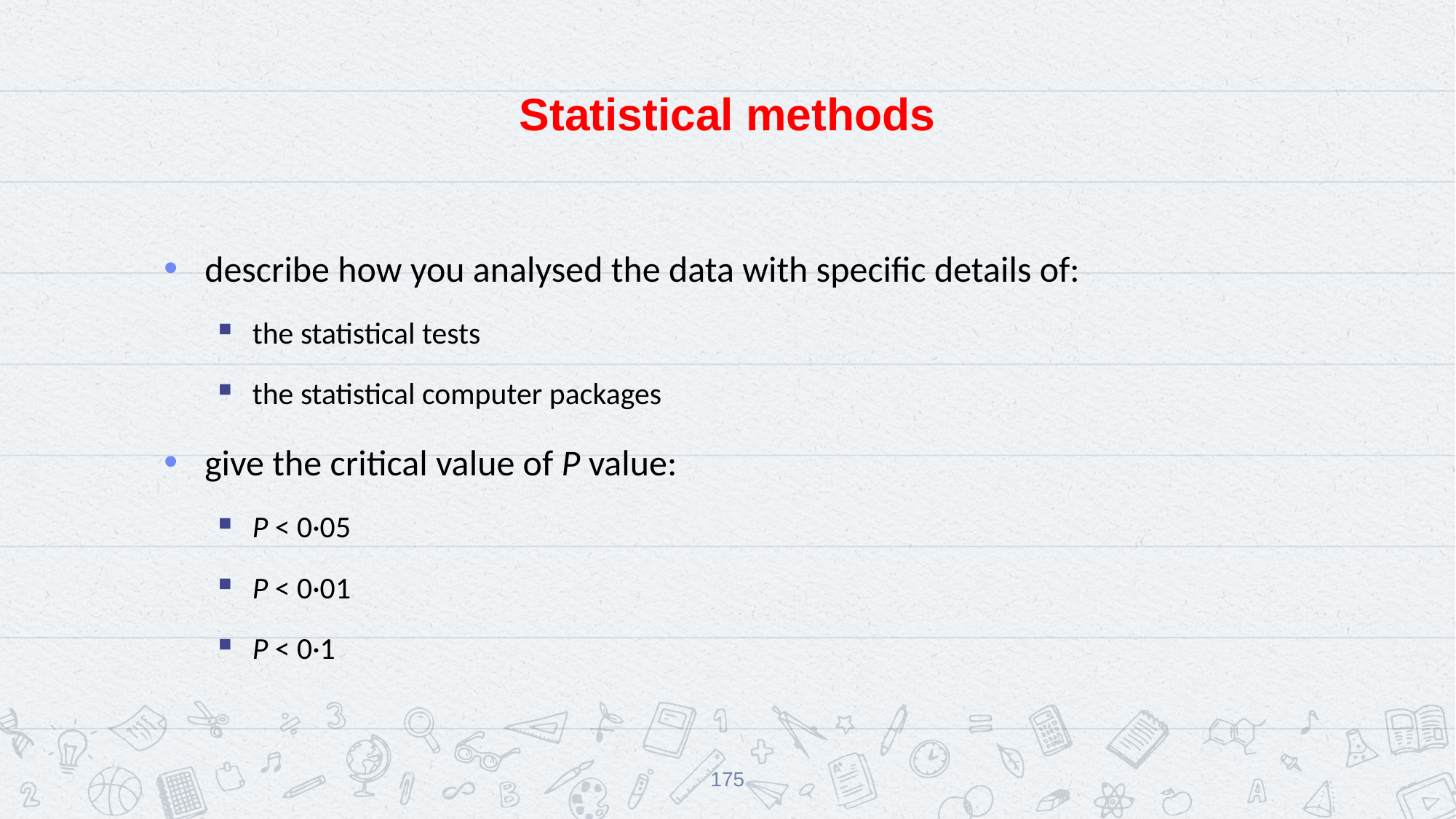

# Statistical methods
describe how you analysed the data with specific details of:
the statistical tests
the statistical computer packages
give the critical value of P value:
P < 0·05
P < 0·01
P < 0·1

175